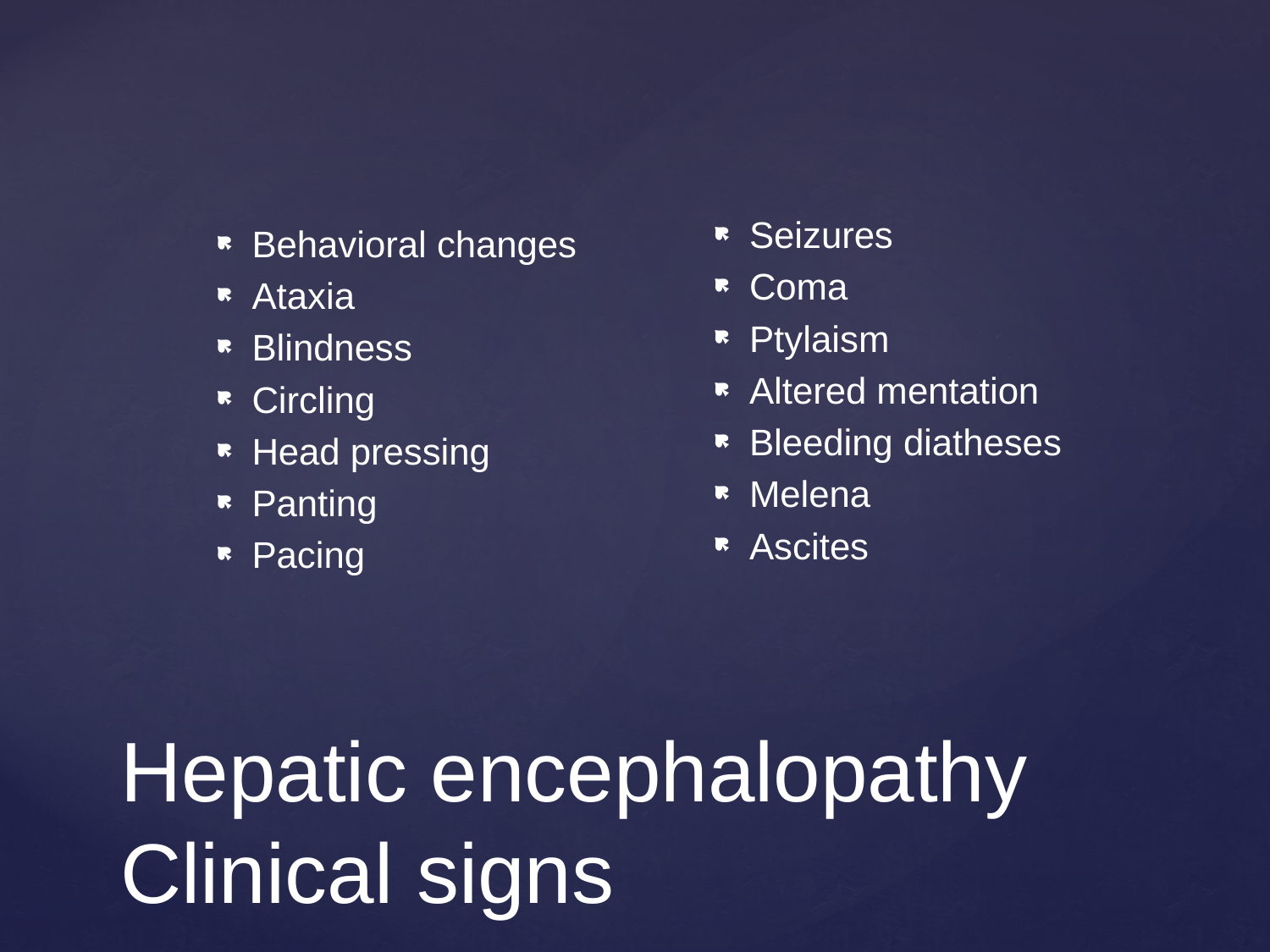

Behavioral changes
Ataxia
Blindness
Circling
Head pressing
Panting
Pacing
Seizures
Coma
Ptylaism
Altered mentation
Bleeding diatheses
Melena
Ascites

# Hepatic encephalopathy Clinical signs